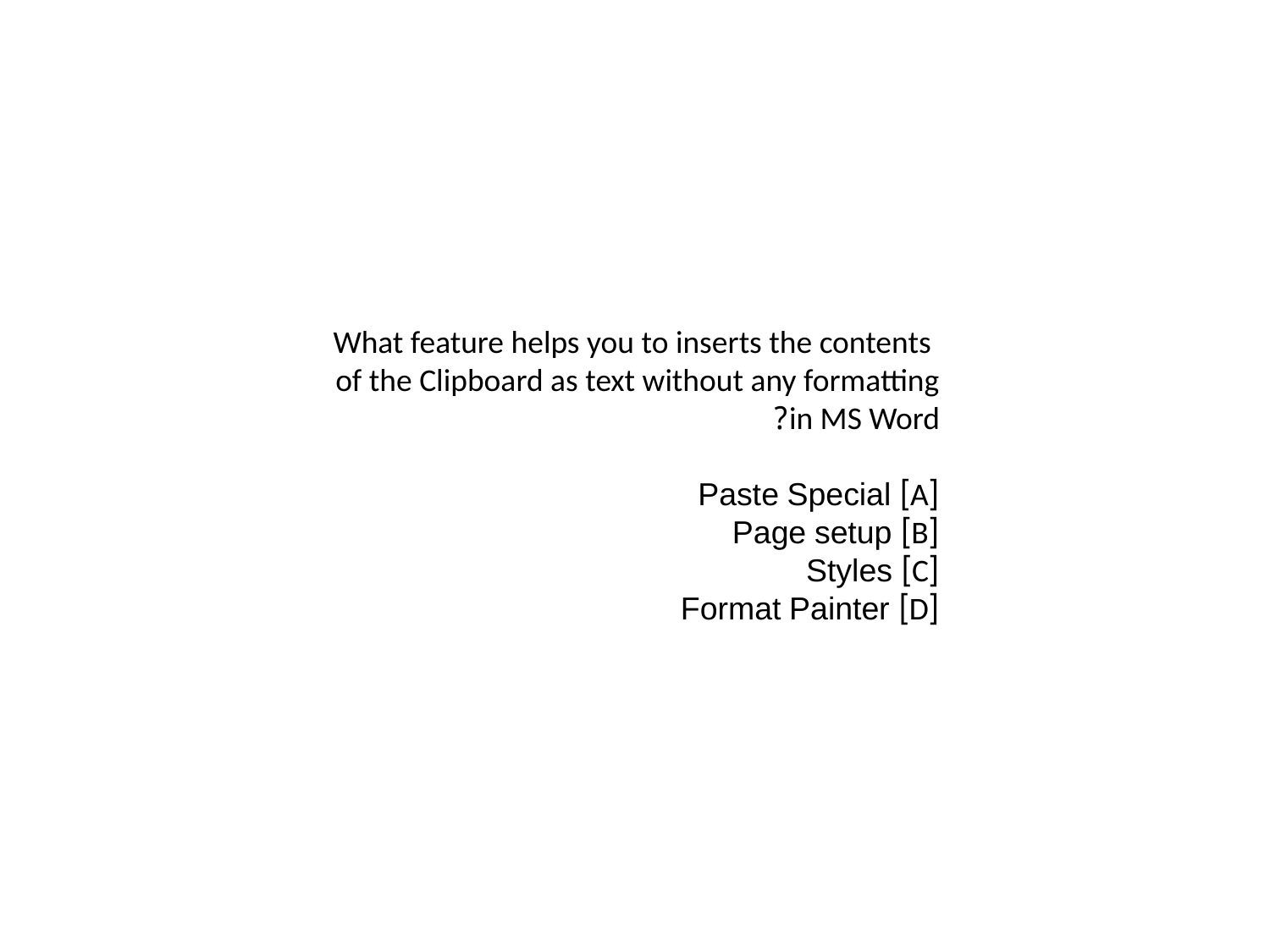

What feature helps you to inserts the contents of the Clipboard as text without any formatting in MS Word?

[A] Paste Special
[B] Page setup
[C] Styles
[D] Format Painter